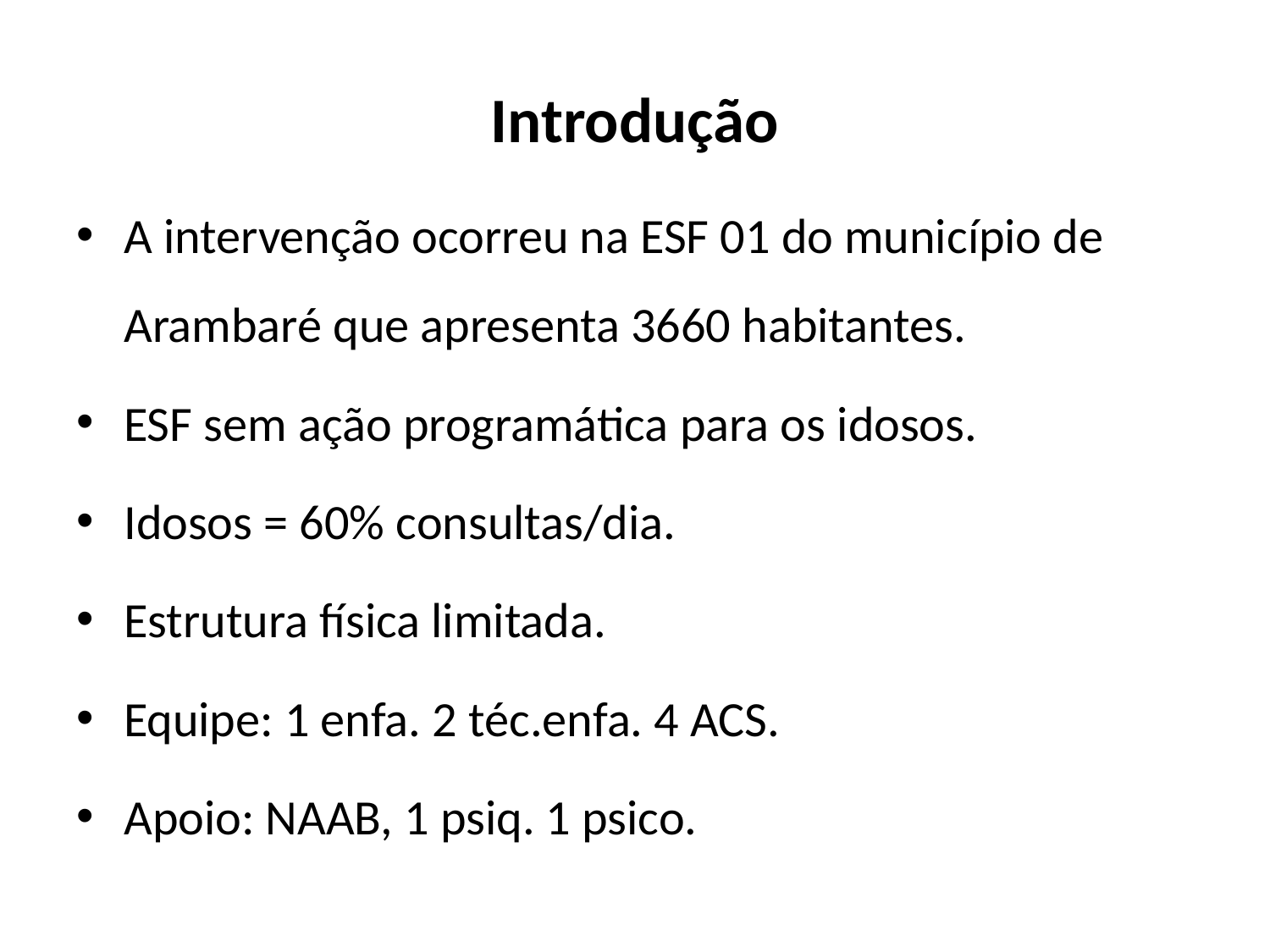

# Introdução
A intervenção ocorreu na ESF 01 do município de Arambaré que apresenta 3660 habitantes.
ESF sem ação programática para os idosos.
Idosos = 60% consultas/dia.
Estrutura física limitada.
Equipe: 1 enfa. 2 téc.enfa. 4 ACS.
Apoio: NAAB, 1 psiq. 1 psico.